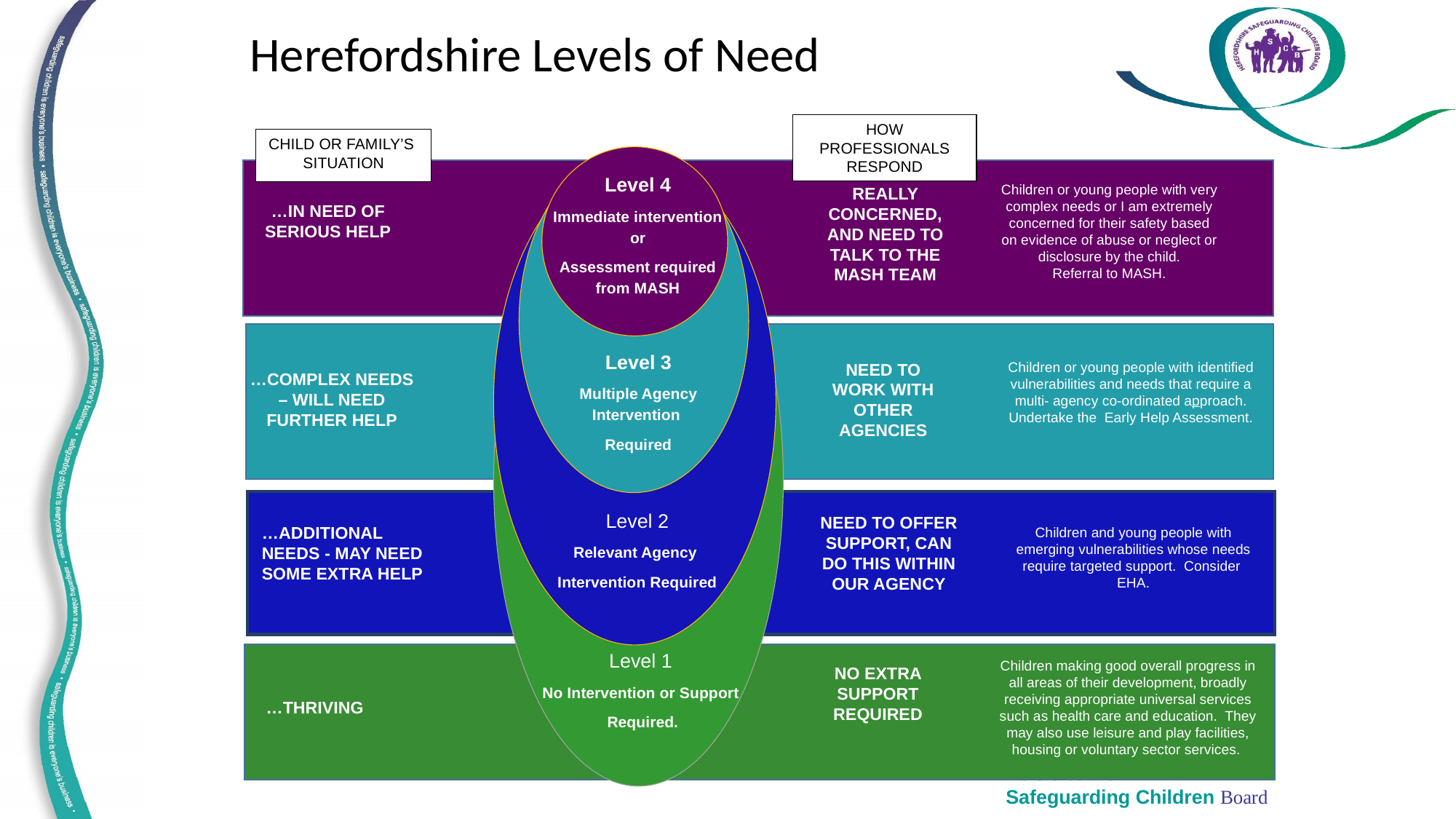

# Herefordshire Levels of Need
HOW PROFESSIONALS RESPOND
CHILD OR FAMILY’S
SITUATION

Level 4
Immediate intervention or
Assessment required from MASH

Level 3
Multiple Agency Intervention
Required

Level 2
Relevant Agency
Intervention Required

Level 1
No Intervention or Support
 Required.

…IN NEED OF SERIOUS HELP
Children or young people with very complex needs or I am extremely concerned for their safety based on evidence of abuse or neglect or disclosure by the child.
Referral to MASH.

REALLY CONCERNED, AND NEED TO TALK TO THE MASH TEAM

Children or young people with identified vulnerabilities and needs that require a multi- agency co-ordinated approach.
Undertake the  Early Help Assessment.
…COMPLEX NEEDS – WILL NEED FURTHER HELP
NEED TO WORK WITH OTHER AGENCIES
NEED TO OFFER SUPPORT, CAN DO THIS WITHIN OUR AGENCY
…ADDITIONAL NEEDS - MAY NEED SOME EXTRA HELP
Children and young people with emerging vulnerabilities whose needs require targeted support.  Consider  EHA.

NO EXTRA SUPPORT REQUIRED
…THRIVING
Children making good overall progress in all areas of their development, broadly receiving appropriate universal services such as health care and education.  They may also use leisure and play facilities, housing or voluntary sector services.